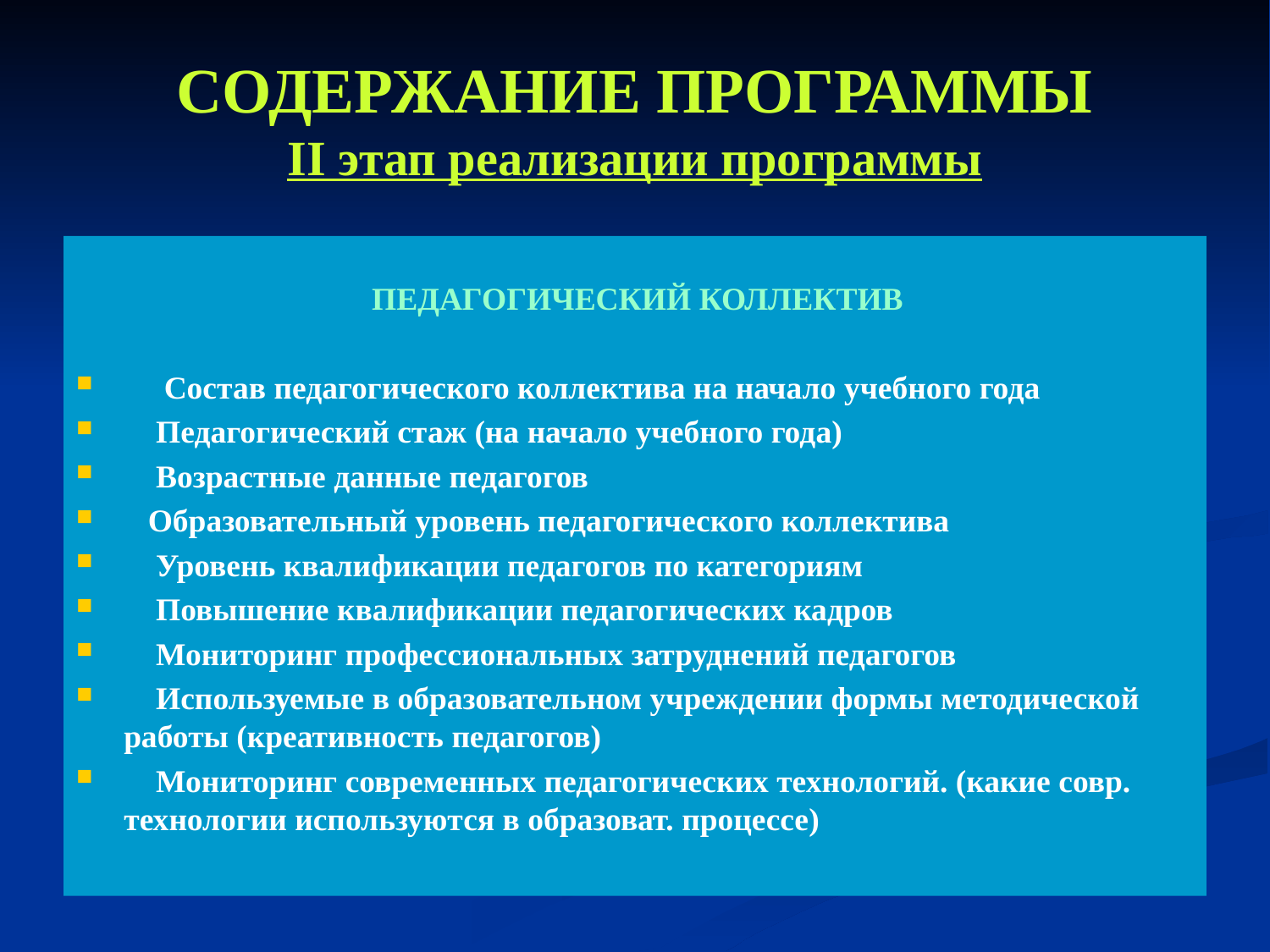

# СОДЕРЖАНИЕ ПРОГРАММЫ II этап реализации программы

 ПЕДАГОГИЧЕСКИЙ КОЛЛЕКТИВ

     Состав педагогического коллектива на начало учебного года
    Педагогический стаж (на начало учебного года)
    Возрастные данные педагогов
   Образовательный уровень педагогического коллектива
    Уровень квалификации педагогов по категориям
    Повышение квалификации педагогических кадров
    Мониторинг профессиональных затруднений педагогов
    Используемые в образовательном учреждении формы методической      работы (креативность педагогов)
    Мониторинг современных педагогических технологий. (какие совр.   технологии используются в образоват. процессе)